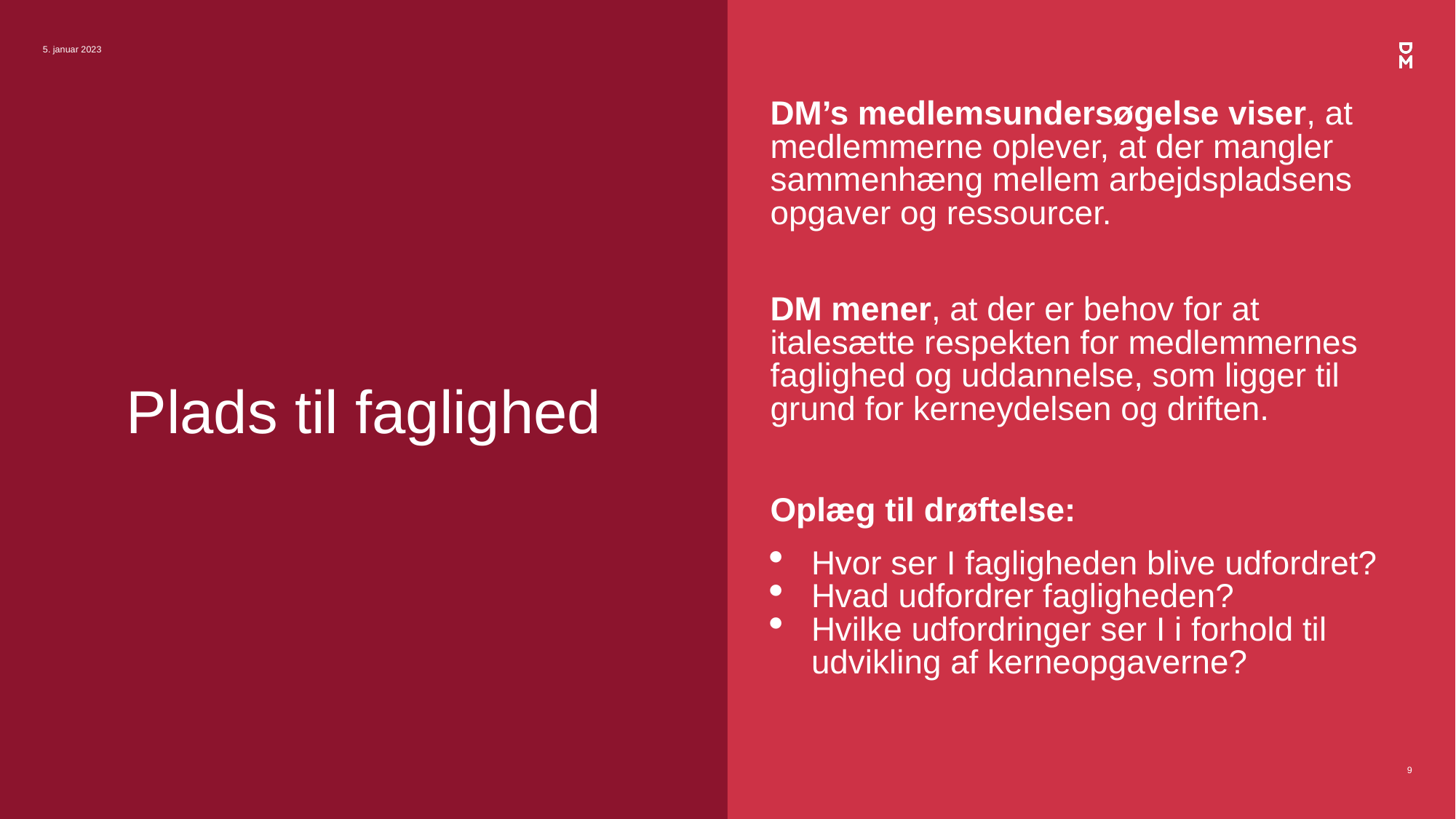

5. januar 2023

DM’s medlemsundersøgelse viser, at medlemmerne oplever, at der mangler sammenhæng mellem arbejdspladsens opgaver og ressourcer.

DM mener, at der er behov for at italesætte respekten for medlemmernes faglighed og uddannelse, som ligger til grund for kerneydelsen og driften.

Oplæg til drøftelse:
Hvor ser I fagligheden blive udfordret?
Hvad udfordrer fagligheden?
Hvilke udfordringer ser I i forhold til udvikling af kerneopgaverne?

# Plads til faglighed
9